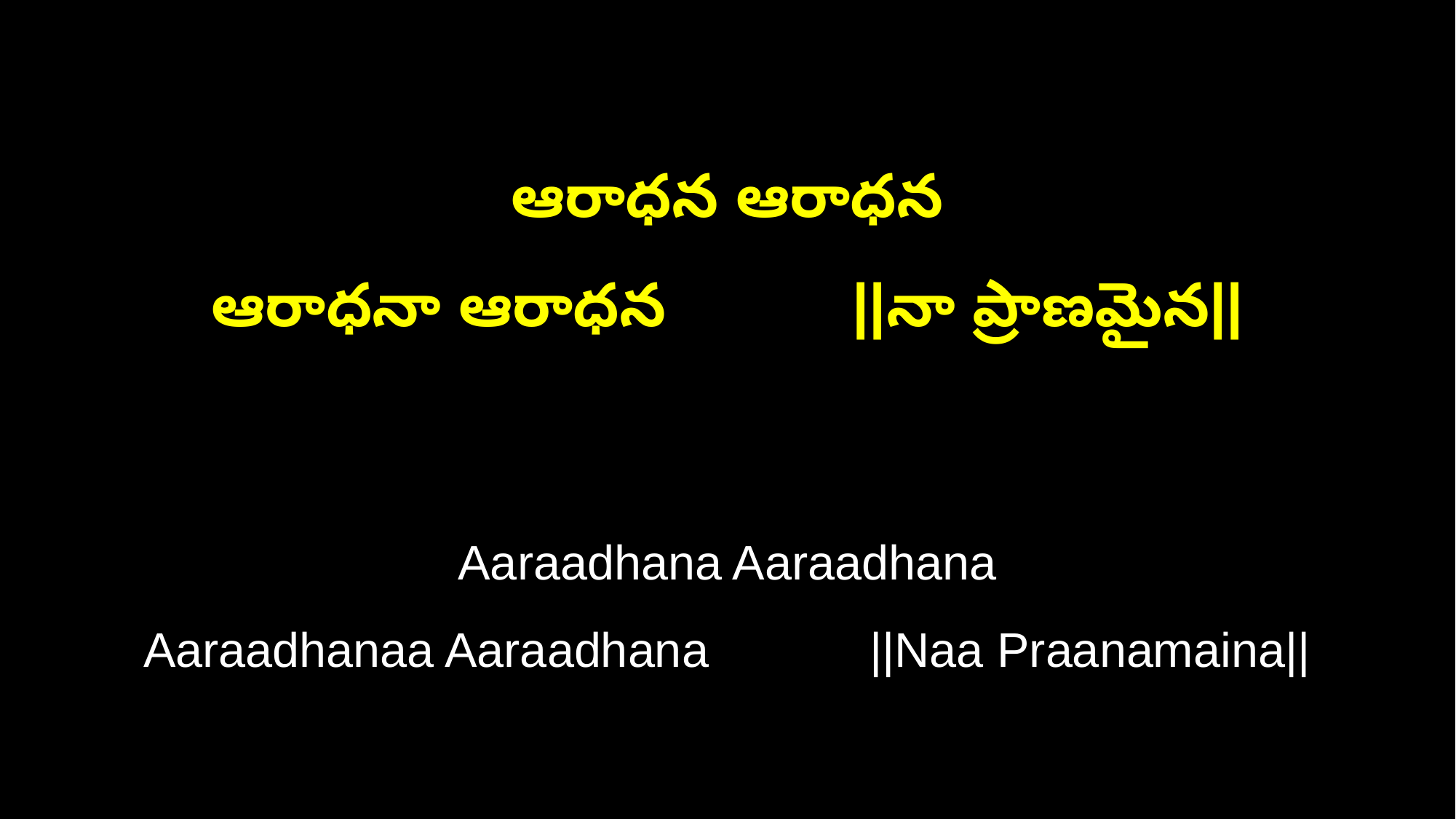

ఆరాధన ఆరాధన
ఆరాధనా ఆరాధన           ||నా ప్రాణమైన||
Aaraadhana Aaraadhana
Aaraadhanaa Aaraadhana            ||Naa Praanamaina||